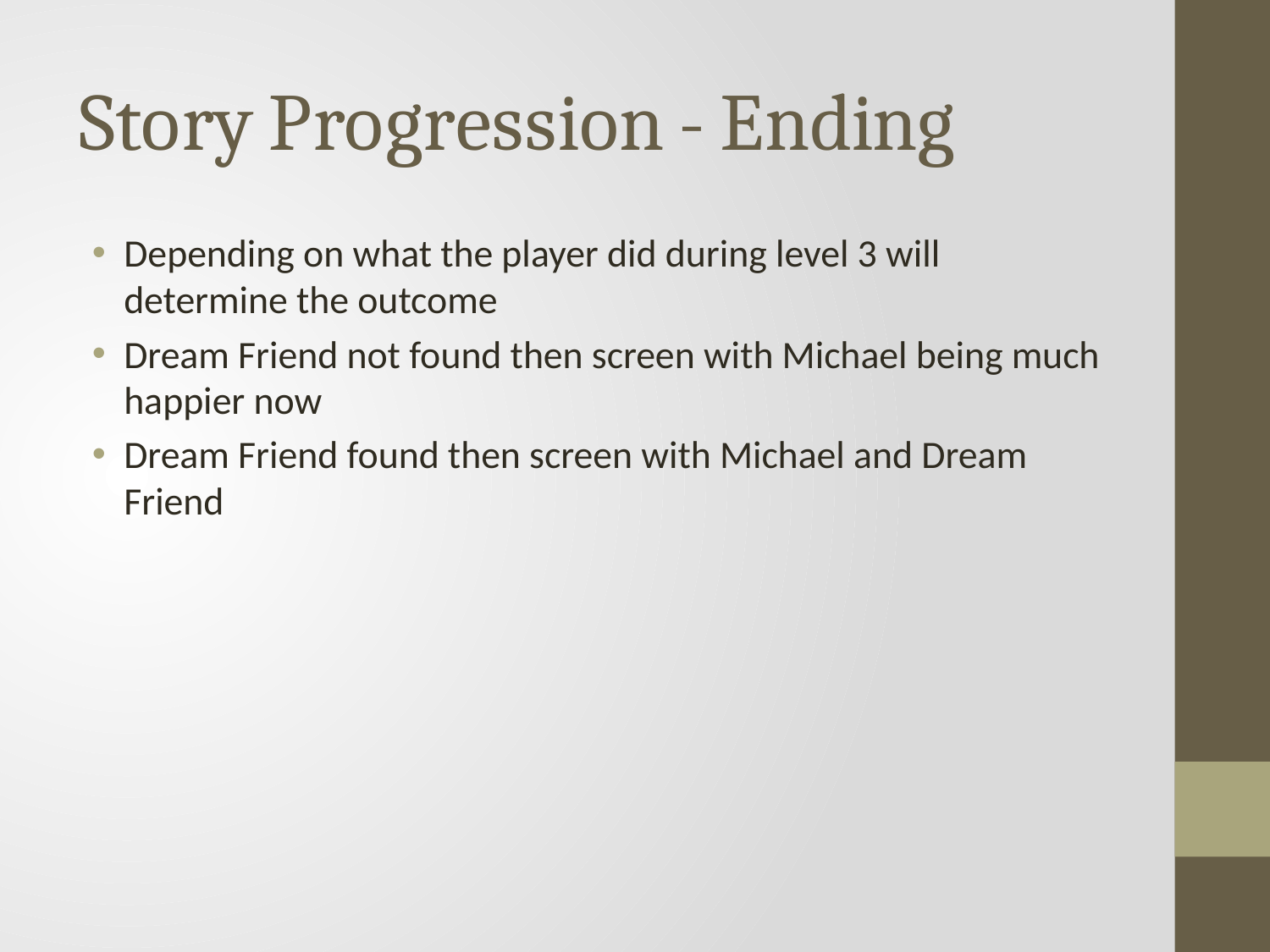

# Story Progression - Ending
Depending on what the player did during level 3 will determine the outcome
Dream Friend not found then screen with Michael being much happier now
Dream Friend found then screen with Michael and Dream Friend